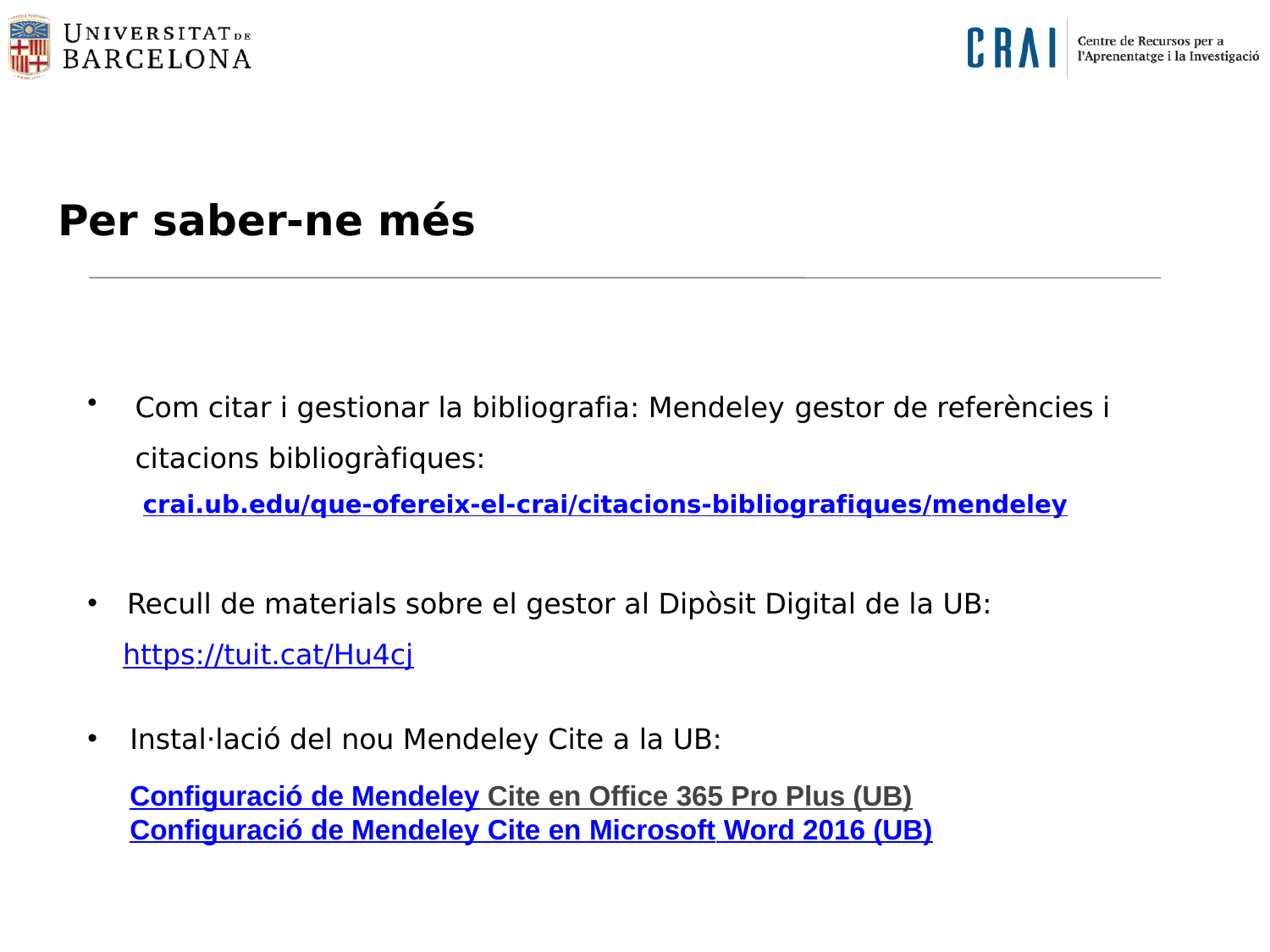

# Per saber-ne més
Com citar i gestionar la bibliografia: Mendeley gestor de referències i citacions bibliogràfiques:
crai.ub.edu/que-ofereix-el-crai/citacions-bibliografiques/mendeley

Recull de materials sobre el gestor al Dipòsit Digital de la UB:
    https://tuit.cat/Hu4cj

Instal·lació del nou Mendeley Cite a la UB:

Configuració de Mendeley Cite en Office 365 Pro Plus (UB)
Configuració de Mendeley Cite en Microsoft Word 2016 (UB)